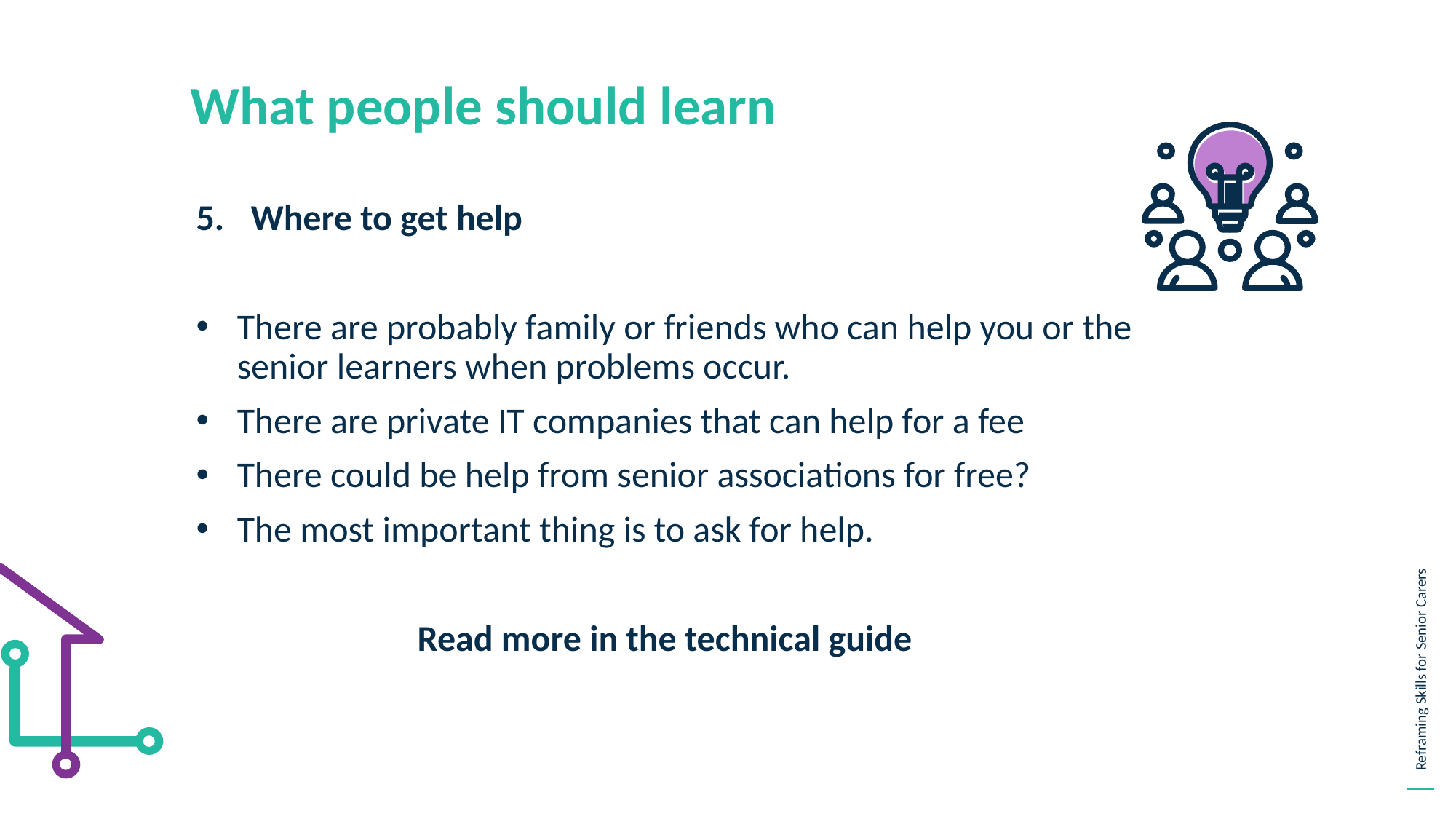

What people should learn

Where to get help

There are probably family or friends who can help you or the senior learners when problems occur.
There are private IT companies that can help for a fee
There could be help from senior associations for free?
The most important thing is to ask for help.

Read more in the technical guide